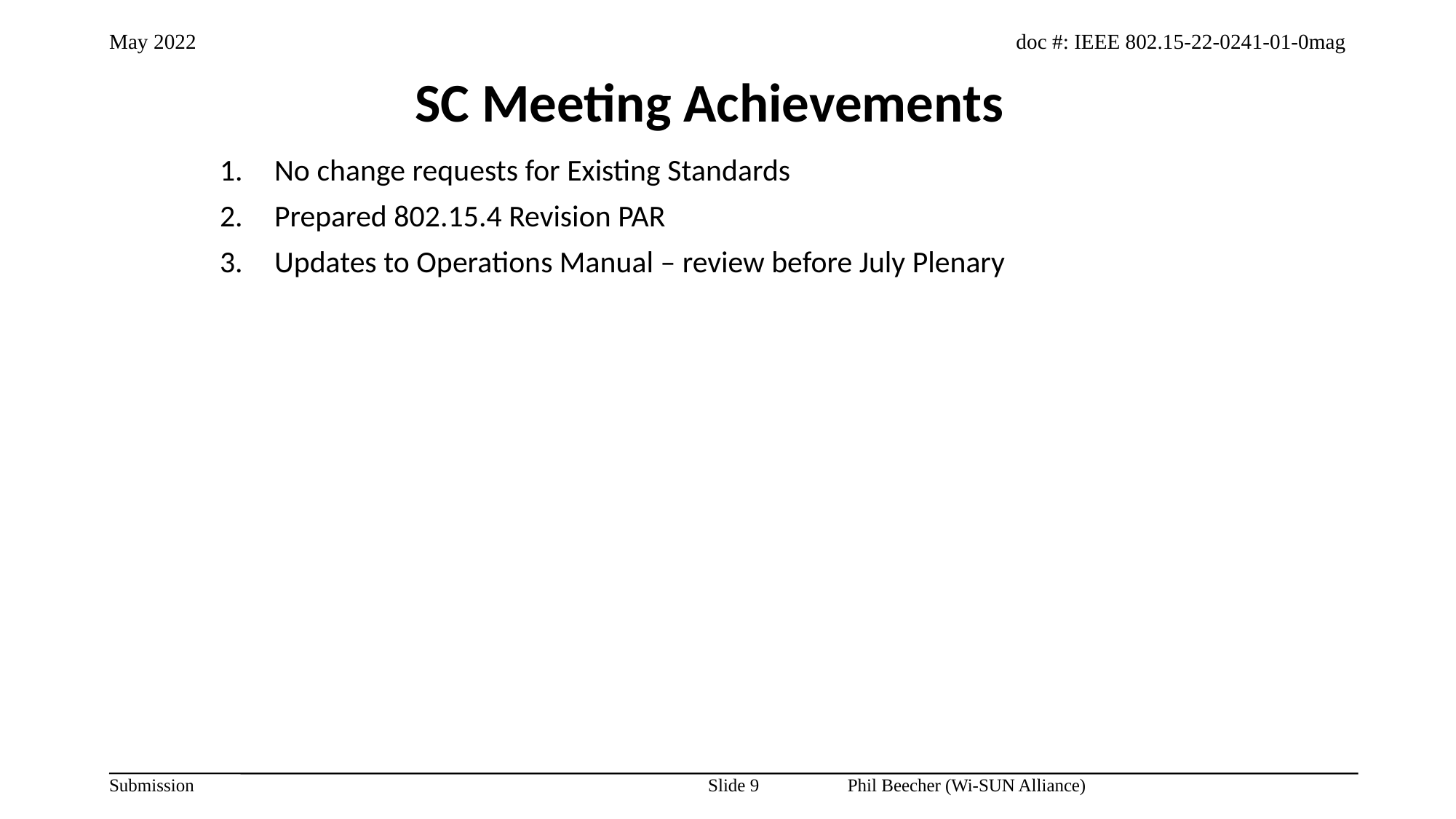

SC Meeting Achievements
No change requests for Existing Standards
Prepared 802.15.4 Revision PAR
Updates to Operations Manual – review before July Plenary

Slide 9
Phil Beecher (Wi-SUN Alliance)